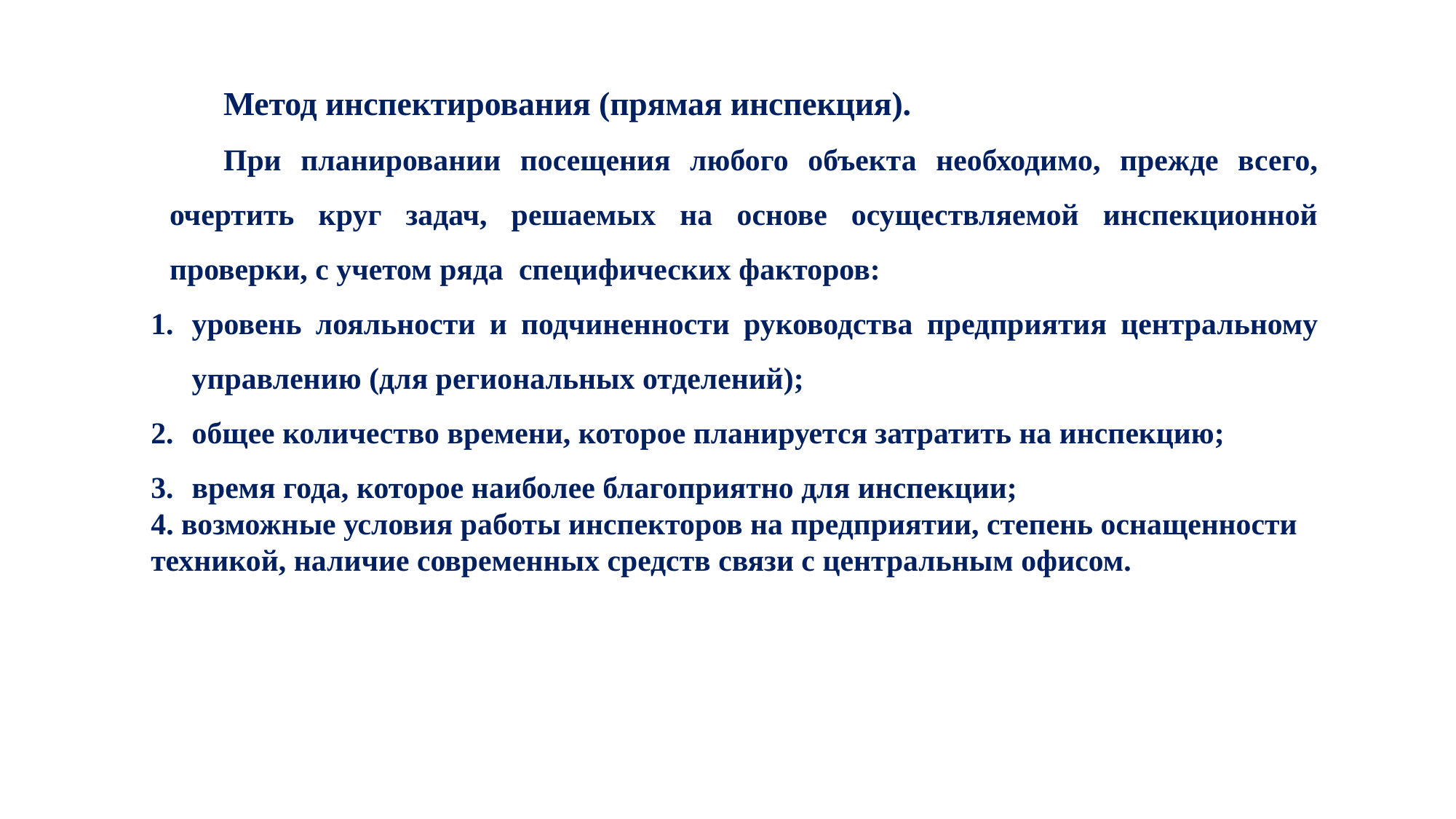

Метод инспектирования (прямая инспекция).
При планировании посещения любого объекта необходимо, прежде всего, очертить круг задач, решаемых на основе осуществляемой инспекционной проверки, с учетом ряда  специфических факторов:
уровень лояльности и подчиненности руководства предприятия центральному управлению (для региональных отделений);
общее количество времени, которое планируется затратить на инспекцию;
время года, которое наиболее благоприятно для инспекции;
4. возможные условия работы инспекторов на предприятии, степень оснащенности техникой, наличие современных средств связи с центральным офисом.